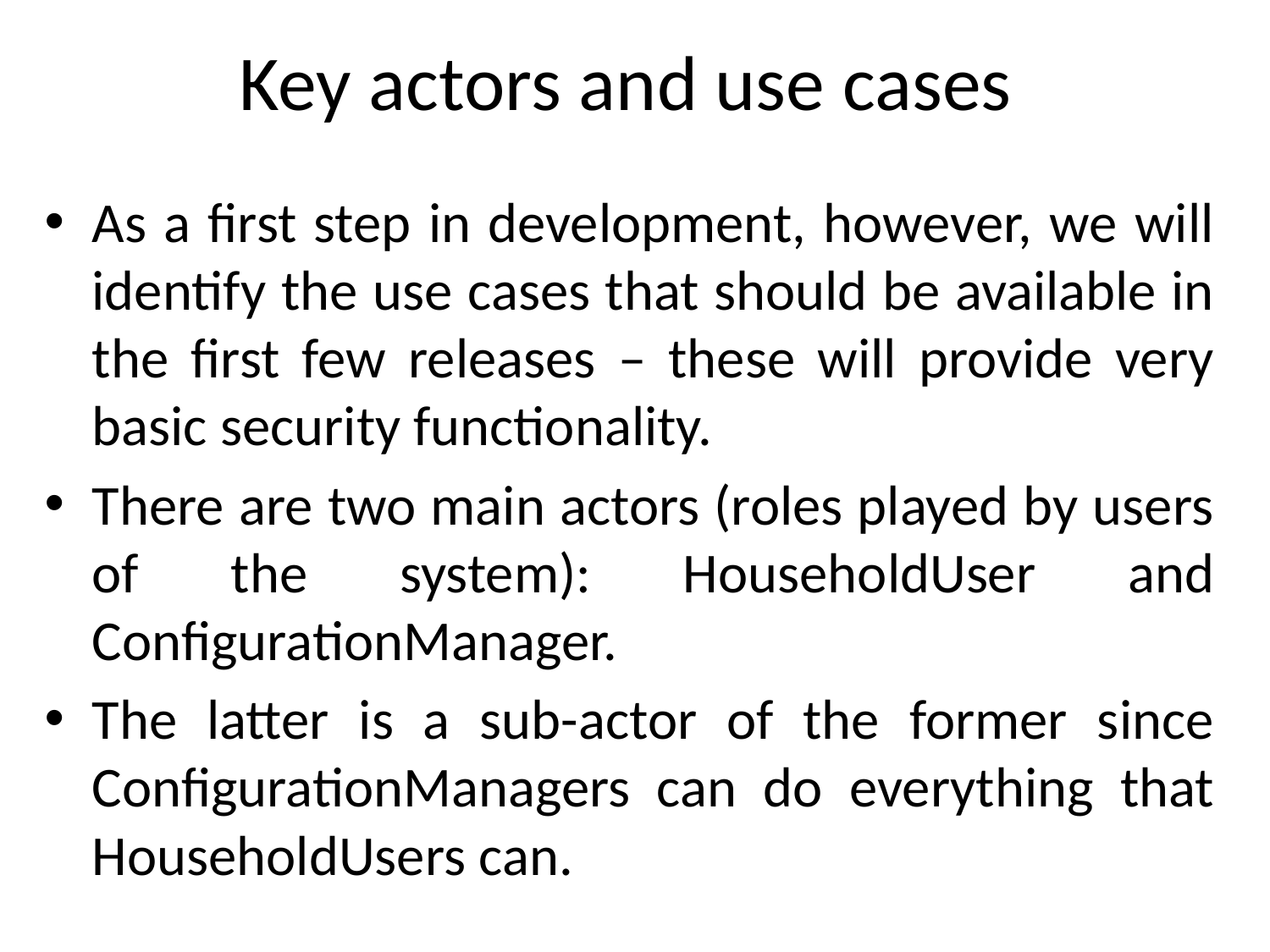

# Key actors and use cases
As a first step in development, however, we will identify the use cases that should be available in the first few releases – these will provide very basic security functionality.
There are two main actors (roles played by users of the system): HouseholdUser and ConfigurationManager.
The latter is a sub-actor of the former since ConfigurationManagers can do everything that HouseholdUsers can.